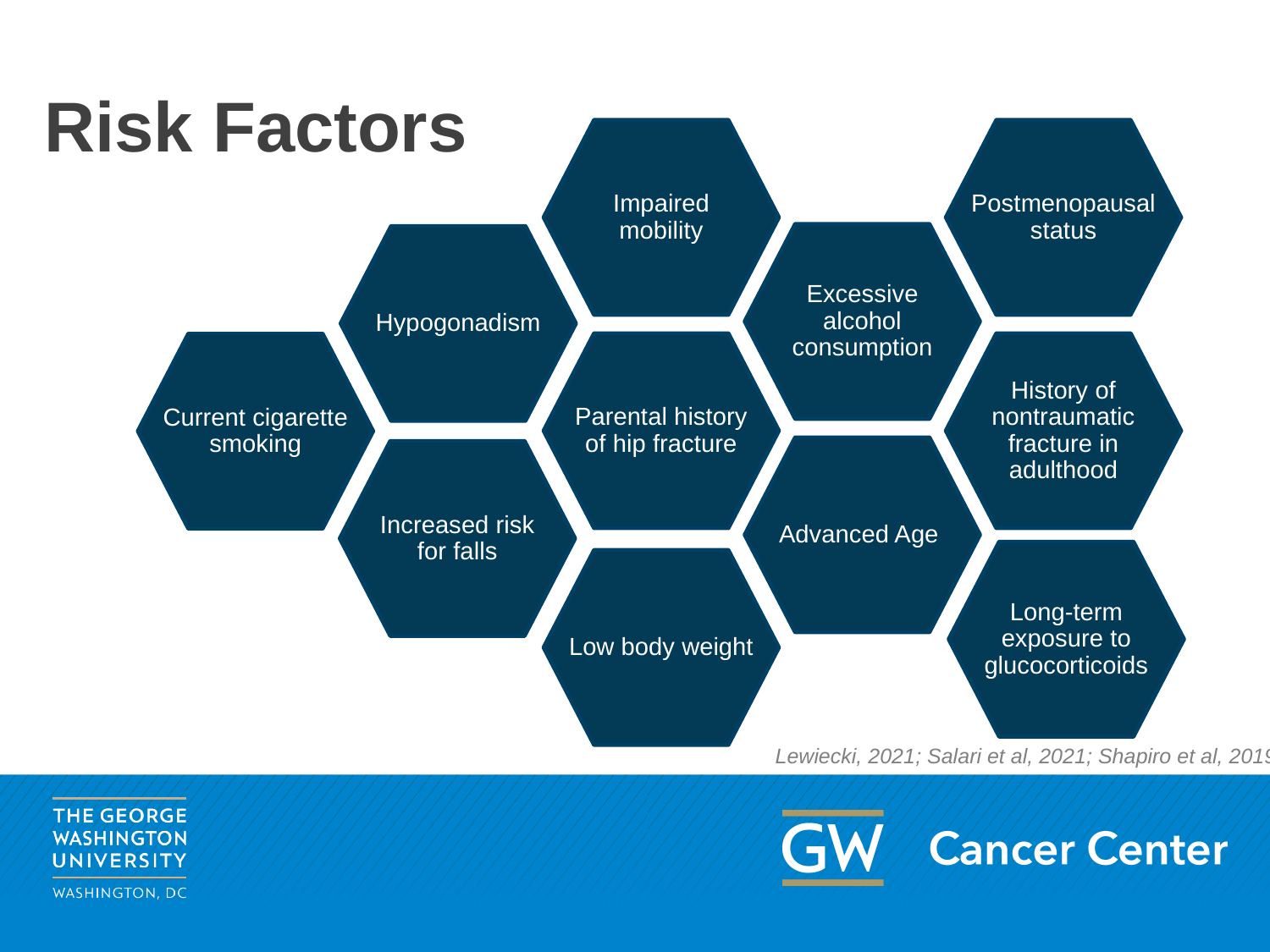

# Risk Factors
Impaired mobility
Postmenopausal status
Excessive alcohol consumption
Hypogonadism
Parental history of hip fracture
History of nontraumatic fracture in adulthood
Current cigarette smoking
Advanced Age
Increased risk for falls
Long-term exposure to glucocorticoids
Low body weight
Lewiecki, 2021; Salari et al, 2021; Shapiro et al, 2019